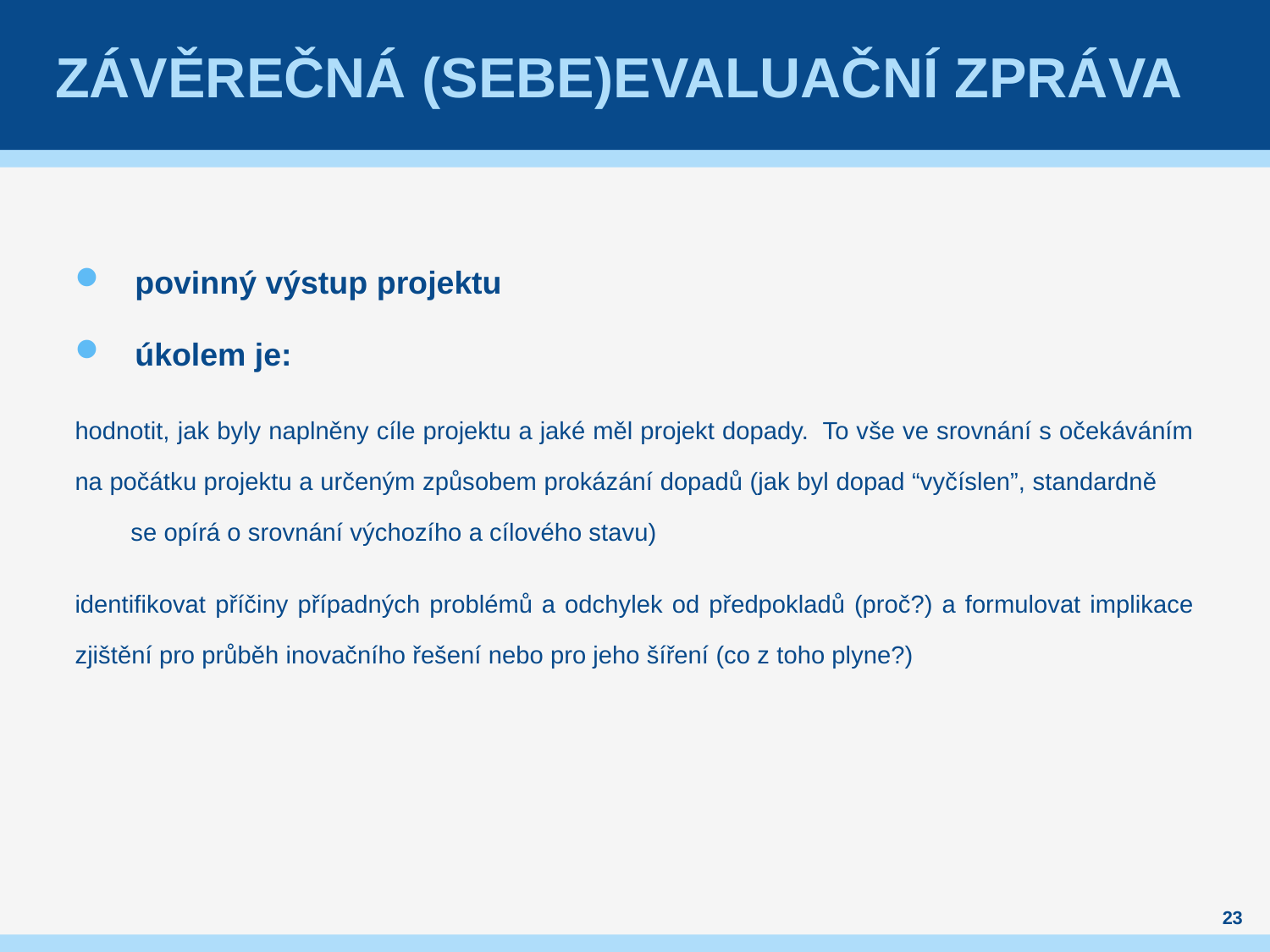

# Závěrečná (sebe)evaluační zpráva
povinný výstup projektu
úkolem je:
hodnotit, jak byly naplněny cíle projektu a jaké měl projekt dopady.  To vše ve srovnání s očekáváním na počátku projektu a určeným způsobem prokázání dopadů (jak byl dopad “vyčíslen”, standardně              se opírá o srovnání výchozího a cílového stavu)
identifikovat příčiny případných problémů a odchylek od předpokladů (proč?) a formulovat implikace zjištění pro průběh inovačního řešení nebo pro jeho šíření (co z toho plyne?)
23